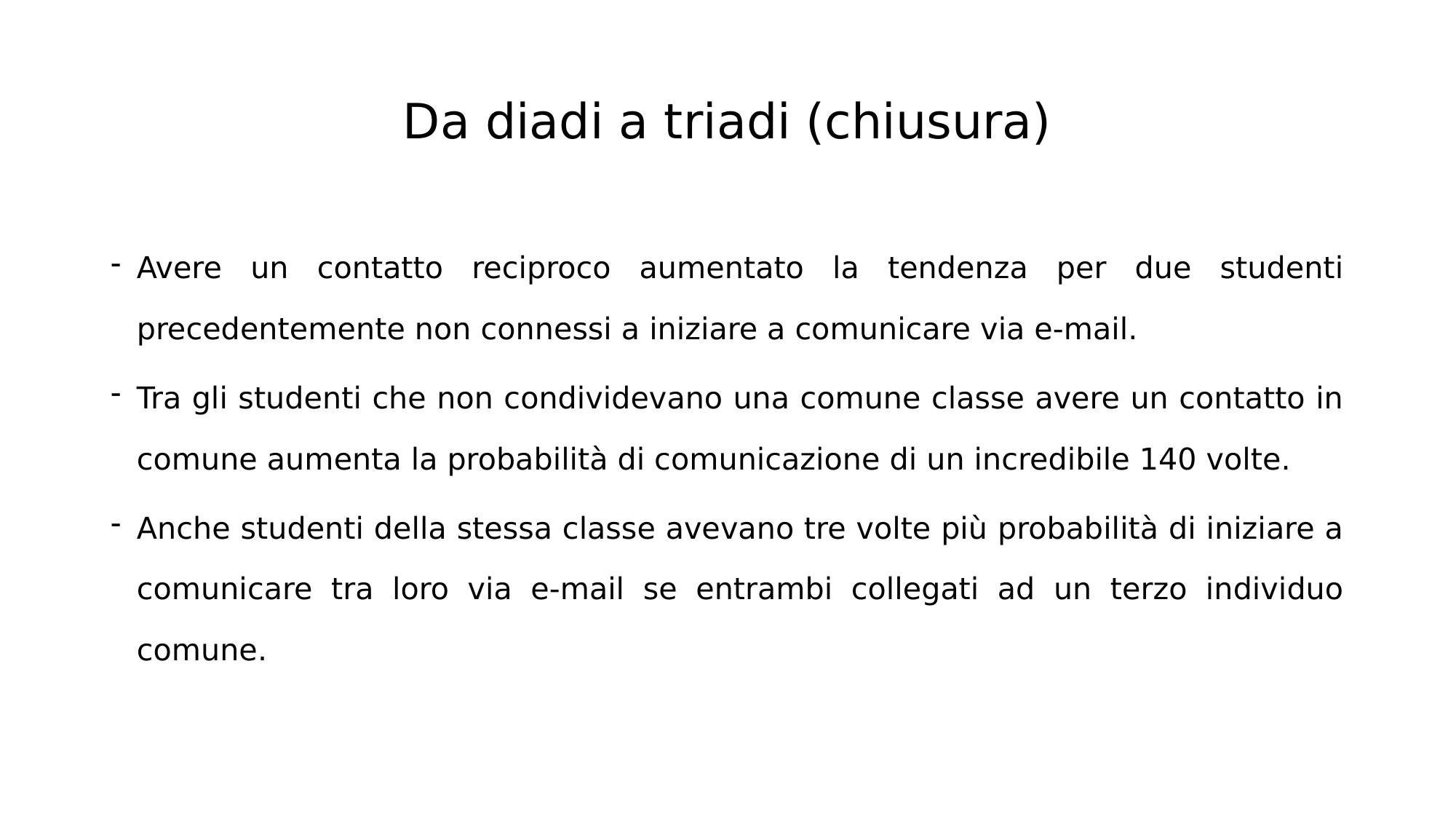

# Da diadi a triadi (chiusura)
Avere un contatto reciproco aumentato la tendenza per due studenti precedentemente non connessi a iniziare a comunicare via e-mail.
Tra gli studenti che non condividevano una comune classe avere un contatto in comune aumenta la probabilità di comunicazione di un incredibile 140 volte.
Anche studenti della stessa classe avevano tre volte più probabilità di iniziare a comunicare tra loro via e-mail se entrambi collegati ad un terzo individuo comune.